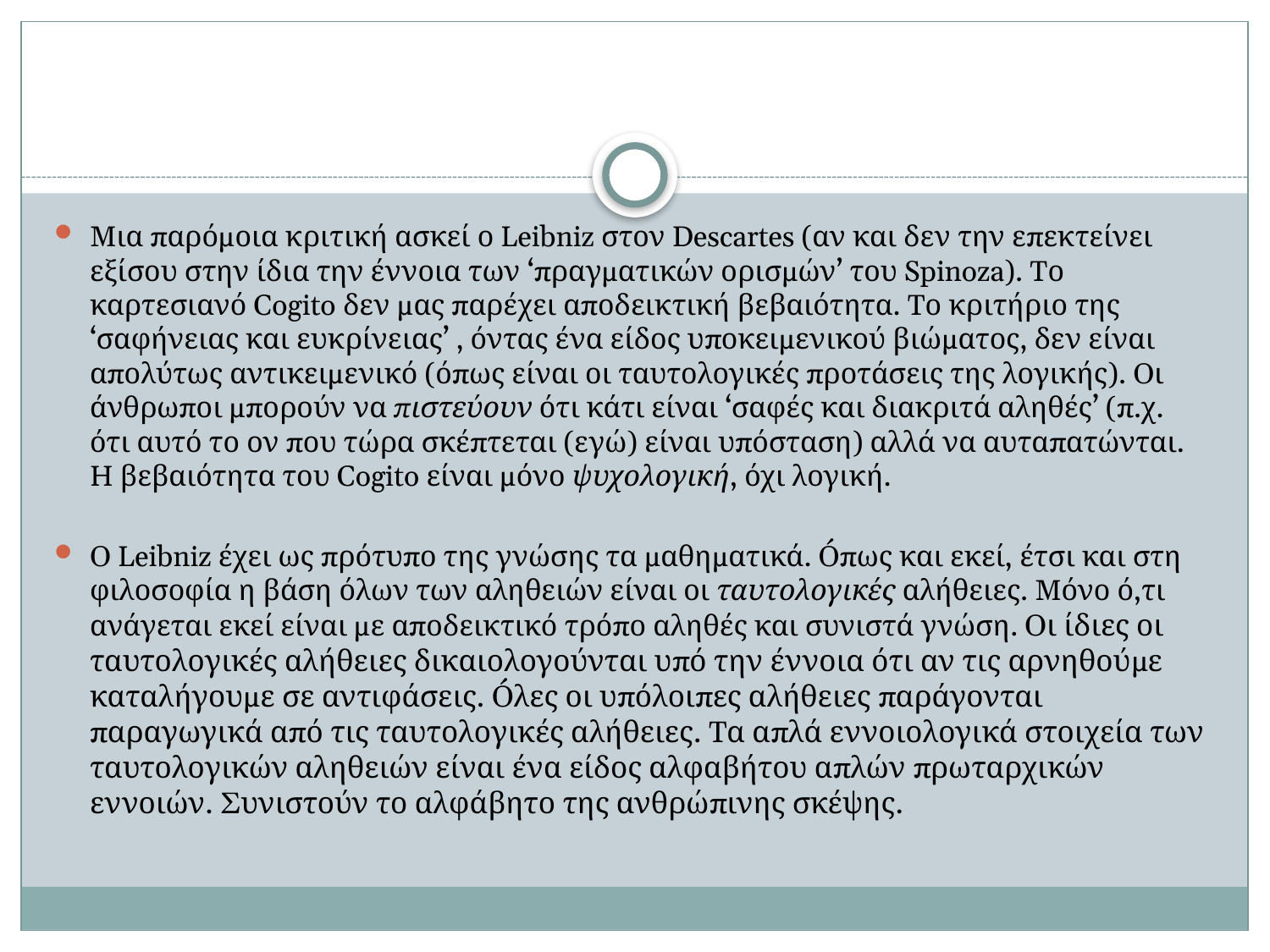

#
Μια παρόμοια κριτική ασκεί ο Leibniz στον Descartes (αν και δεν την επεκτείνει εξίσου στην ίδια την έννοια των ‘πραγματικών ορισμών’ του Spinoza). Το καρτεσιανό Cogito δεν μας παρέχει αποδεικτική βεβαιότητα. Το κριτήριο της ‘σαφήνειας και ευκρίνειας’ , όντας ένα είδος υποκειμενικού βιώματος, δεν είναι απολύτως αντικειμενικό (όπως είναι οι ταυτολογικές προτάσεις της λογικής). Οι άνθρωποι μπορούν να πιστεύουν ότι κάτι είναι ‘σαφές και διακριτά αληθές’ (π.χ. ότι αυτό το ον που τώρα σκέπτεται (εγώ) είναι υπόσταση) αλλά να αυταπατώνται. Η βεβαιότητα του Cogito είναι μόνο ψυχολογική, όχι λογική.

Ο Leibniz έχει ως πρότυπο της γνώσης τα μαθηματικά. Όπως και εκεί, έτσι και στη φιλοσοφία η βάση όλων των αληθειών είναι οι ταυτολογικές αλήθειες. Μόνο ό,τι ανάγεται εκεί είναι με αποδεικτικό τρόπο αληθές και συνιστά γνώση. Οι ίδιες οι ταυτολογικές αλήθειες δικαιολογούνται υπό την έννοια ότι αν τις αρνηθούμε καταλήγουμε σε αντιφάσεις. Όλες οι υπόλοιπες αλήθειες παράγονται παραγωγικά από τις ταυτολογικές αλήθειες. Τα απλά εννοιολογικά στοιχεία των ταυτολογικών αληθειών είναι ένα είδος αλφαβήτου απλών πρωταρχικών εννοιών. Συνιστούν το αλφάβητο της ανθρώπινης σκέψης.